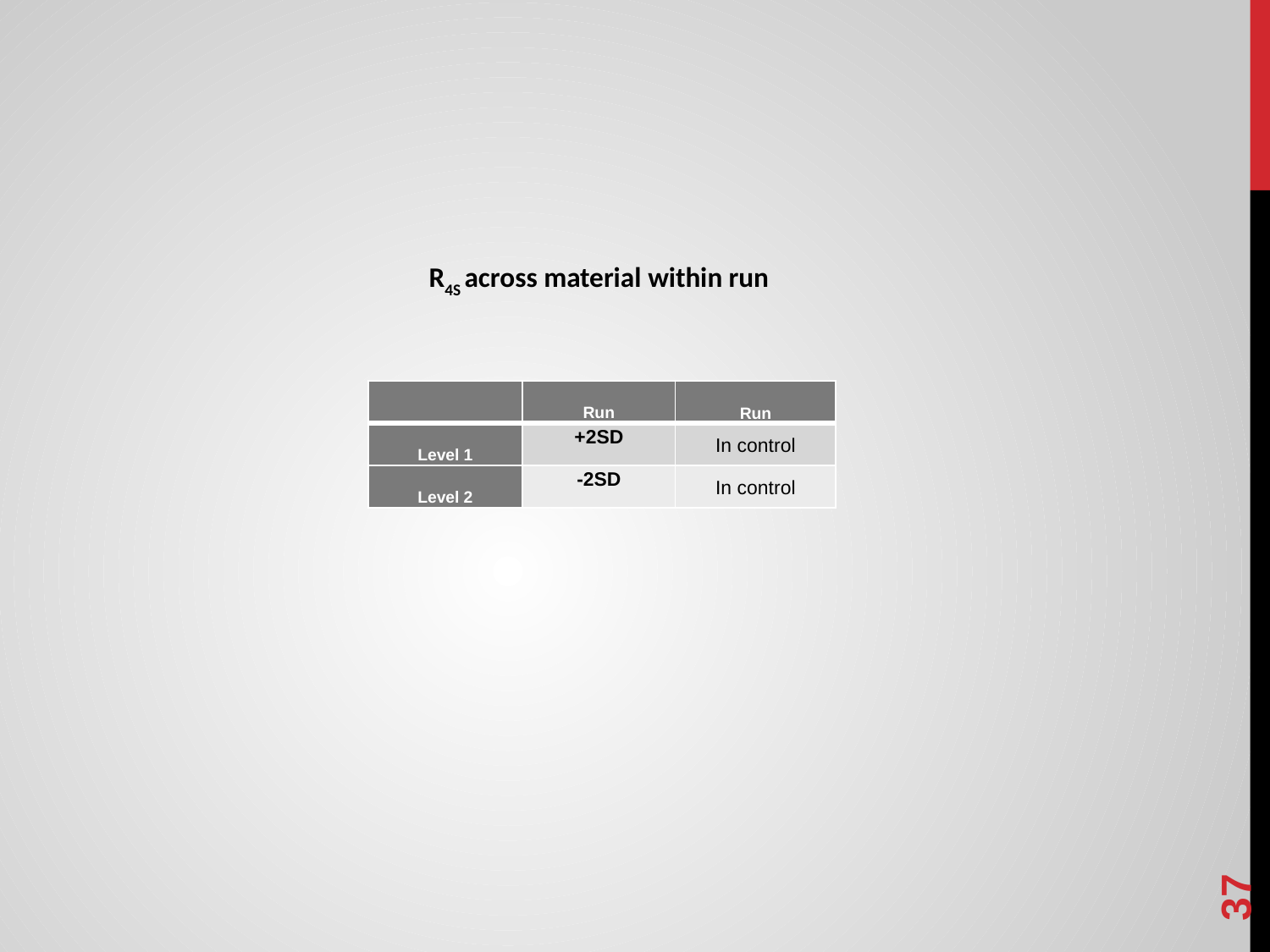

#
R4S across material within run
|  | Run | Run |
| --- | --- | --- |
| Level 1 | +2SD | In control |
| Level 2 | -2SD | In control |
37